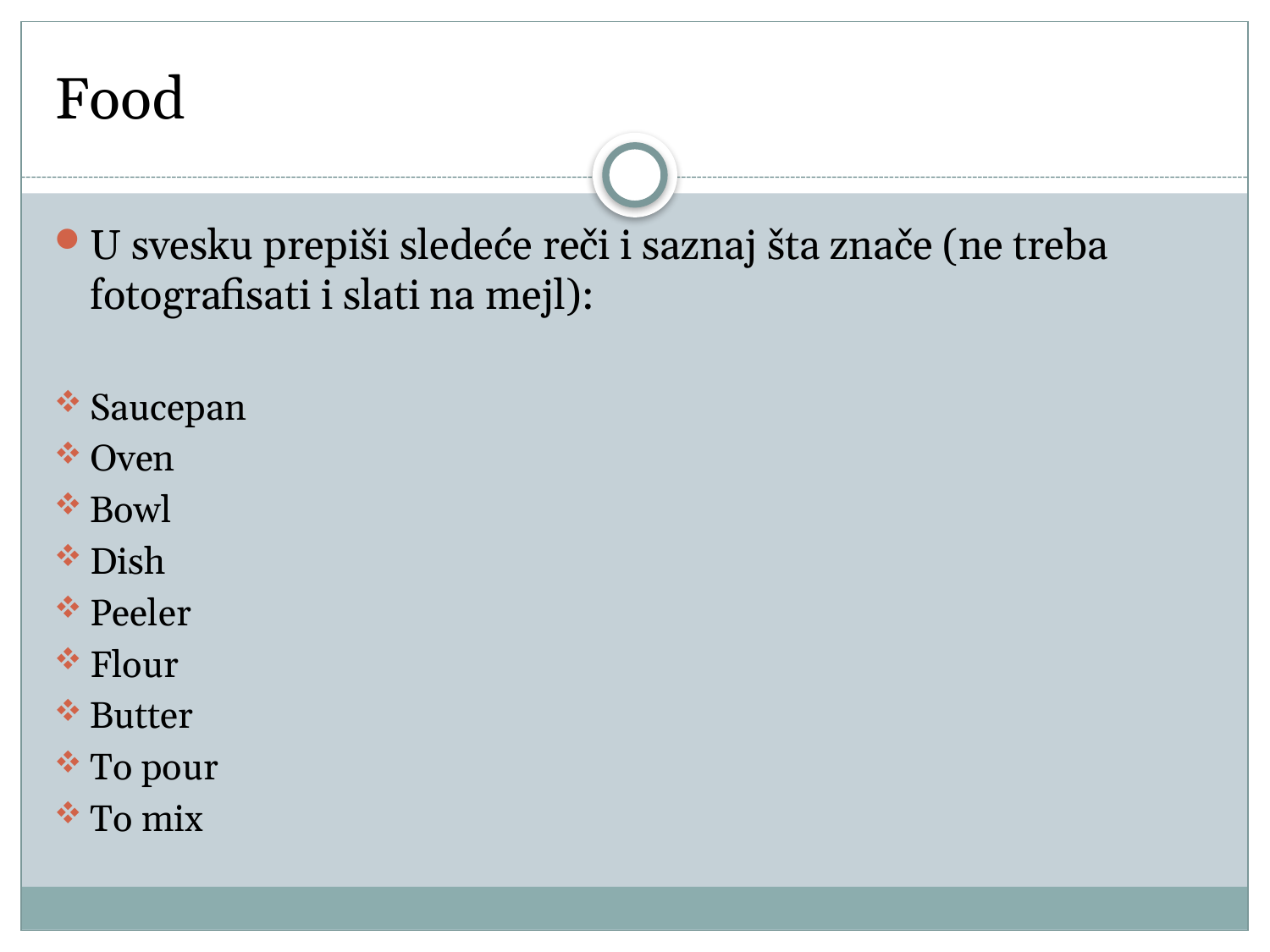

# Food
U svesku prepiši sledeće reči i saznaj šta znače (ne treba fotografisati i slati na mejl):

Saucepan
Oven
Bowl
Dish
Peeler
Flour
Butter
To pour
To mix